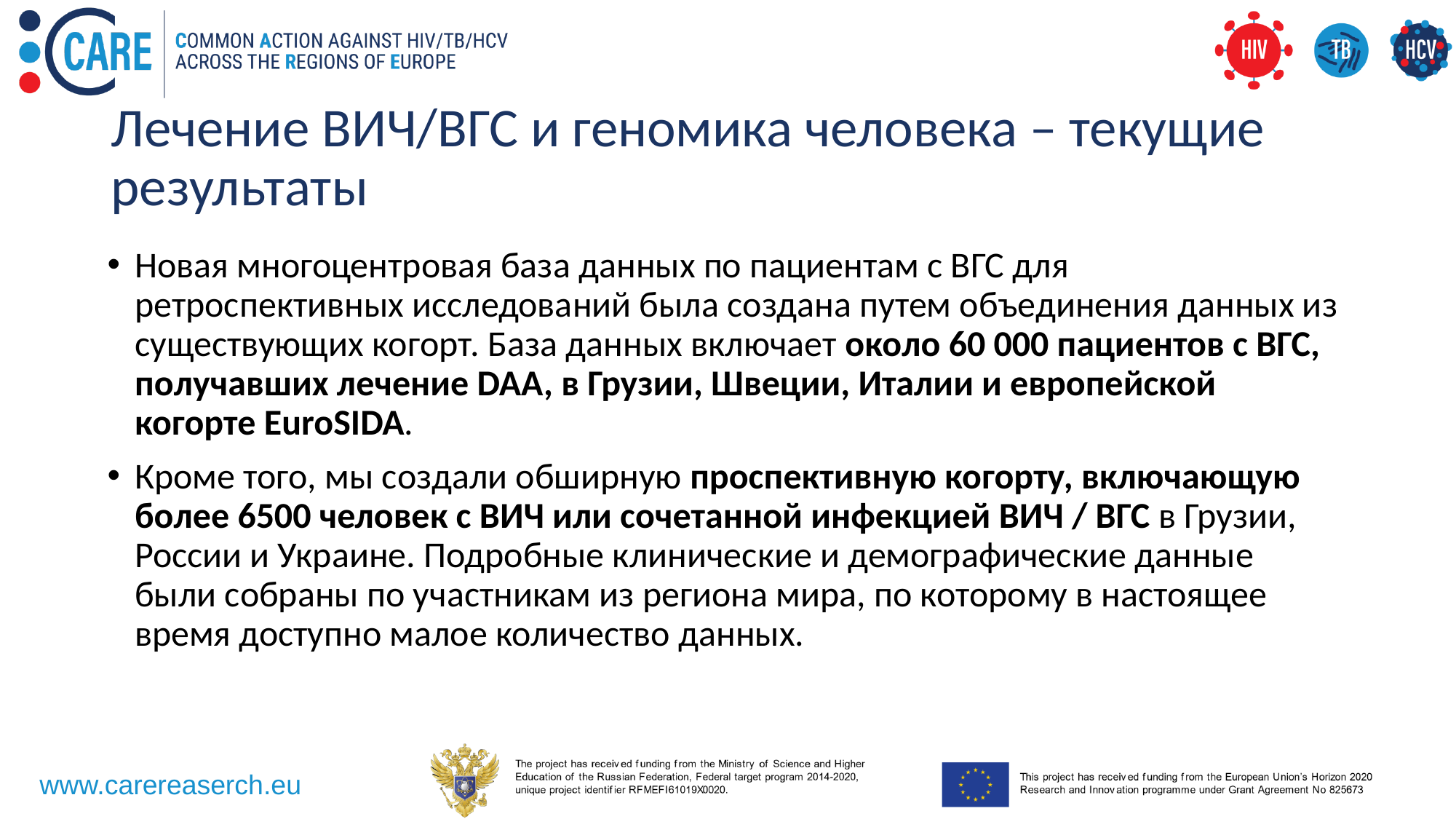

# Лечение ВИЧ/ВГС и геномика человека – текущие результаты
Новая многоцентровая база данных по пациентам с ВГС для ретроспективных исследований была создана путем объединения данных из существующих когорт. База данных включает около 60 000 пациентов с ВГС, получавших лечение DAA, в Грузии, Швеции, Италии и европейской когорте EuroSIDA.
Кроме того, мы создали обширную проспективную когорту, включающую более 6500 человек с ВИЧ или сочетанной инфекцией ВИЧ / ВГС в Грузии, России и Украине. Подробные клинические и демографические данные были собраны по участникам из региона мира, по которому в настоящее время доступно малое количество данных.